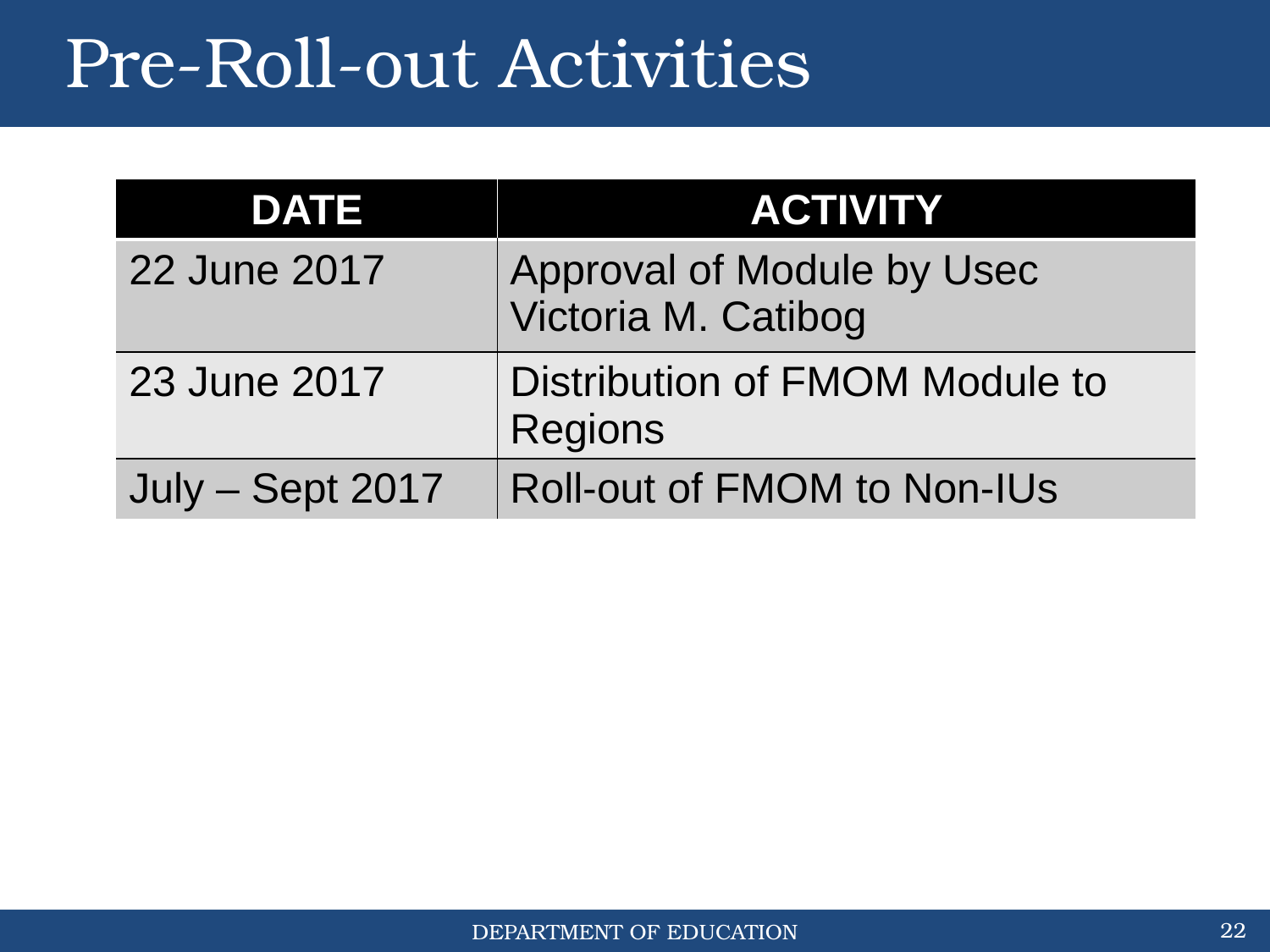

Pre-Roll-out Activities

| DATE | ACTIVITY |
| --- | --- |
| 22 June 2017 | Approval of Module by Usec Victoria M. Catibog |
| 23 June 2017 | Distribution of FMOM Module to Regions |
| July – Sept 2017 | Roll-out of FMOM to Non-IUs |
22